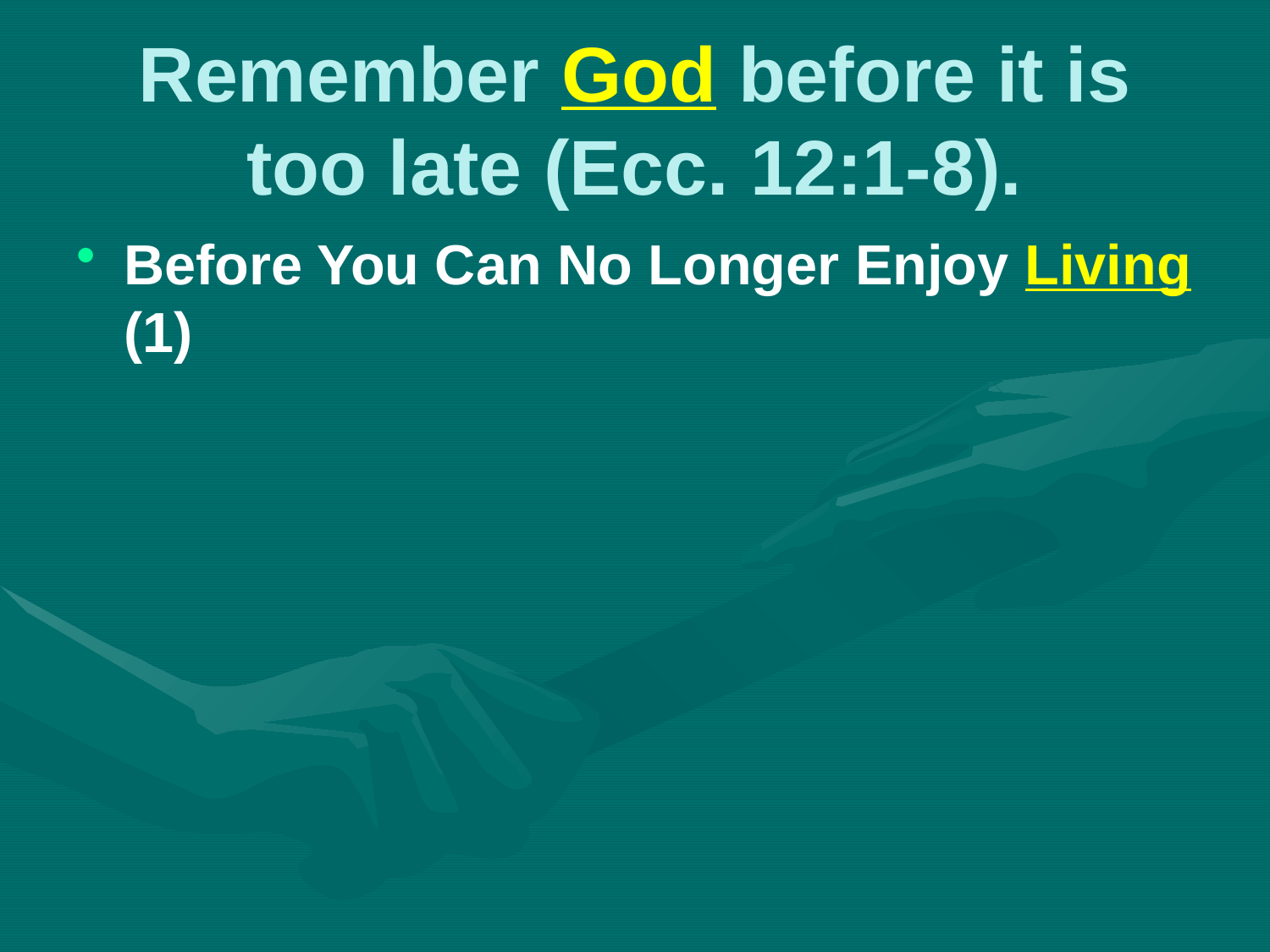

# Remember God before it is too late (Ecc. 12:1-8).
Before You Can No Longer Enjoy Living (1)